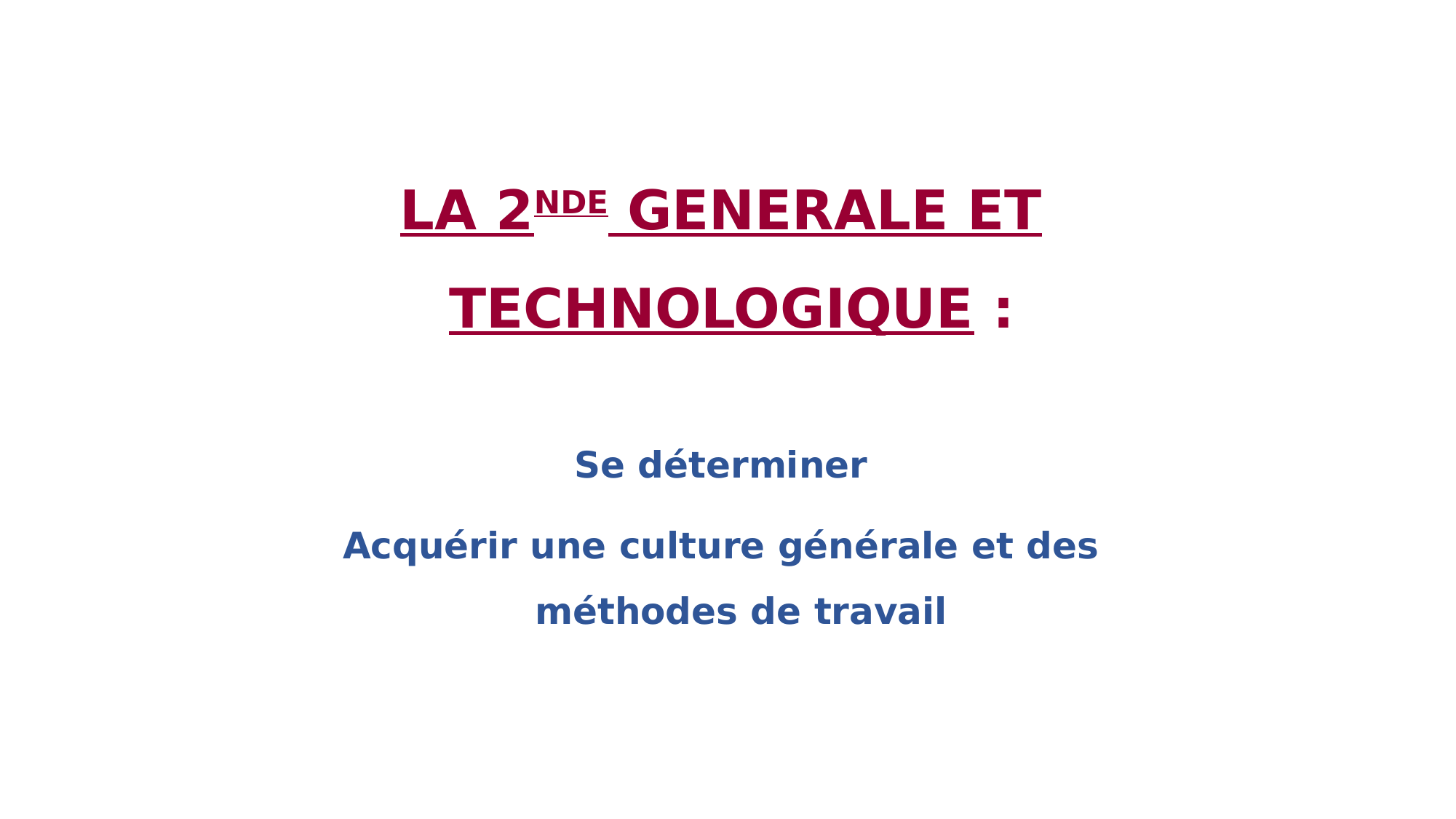

LA 2NDE GENERALE ET TECHNOLOGIQUE :

Se déterminer
Acquérir une culture générale et des méthodes de travail